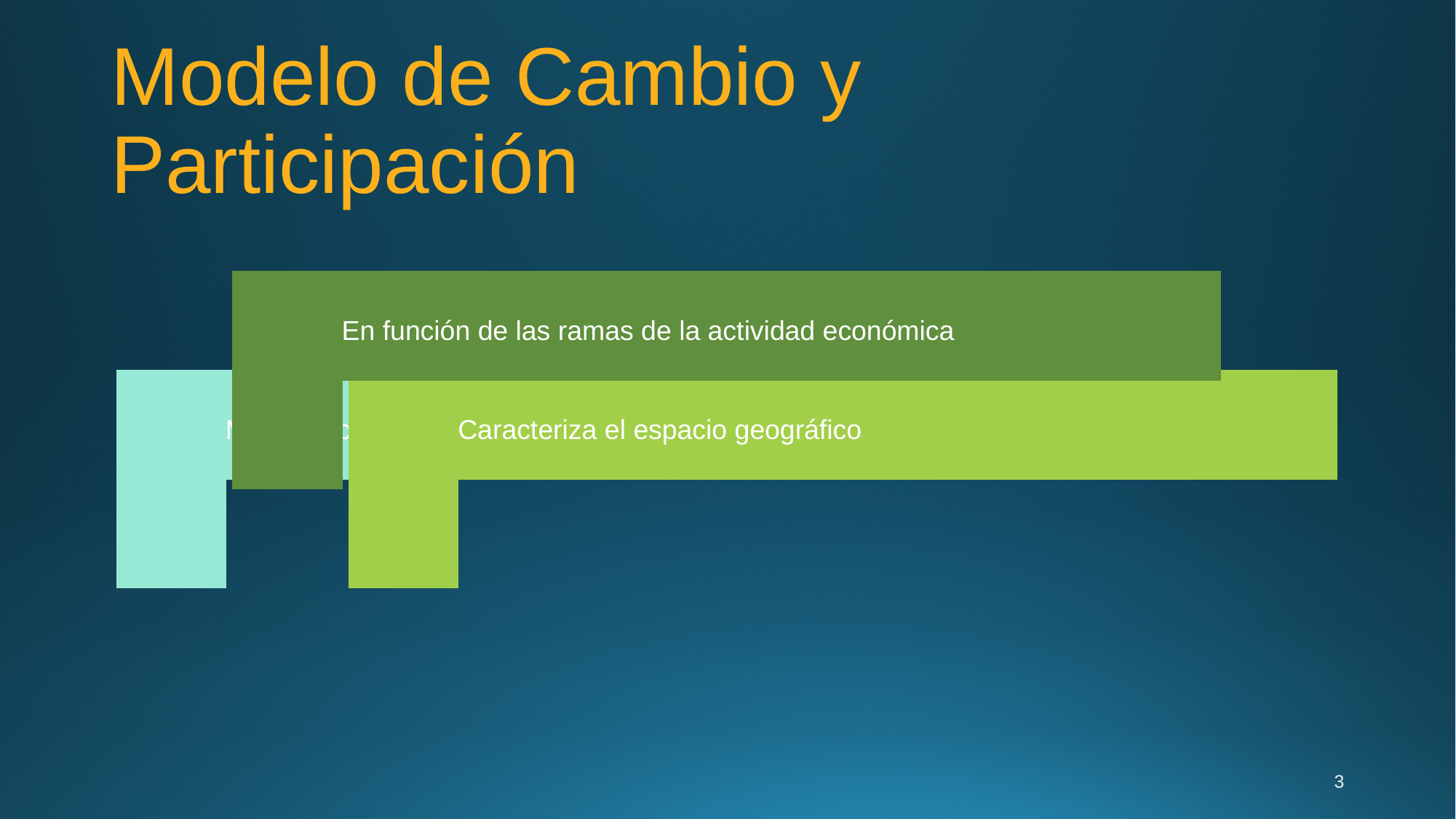

# Modelo de Cambio y Participación
Modelo econométrico
Caracteriza el espacio geográfico
En función de las ramas de la actividad económica
3